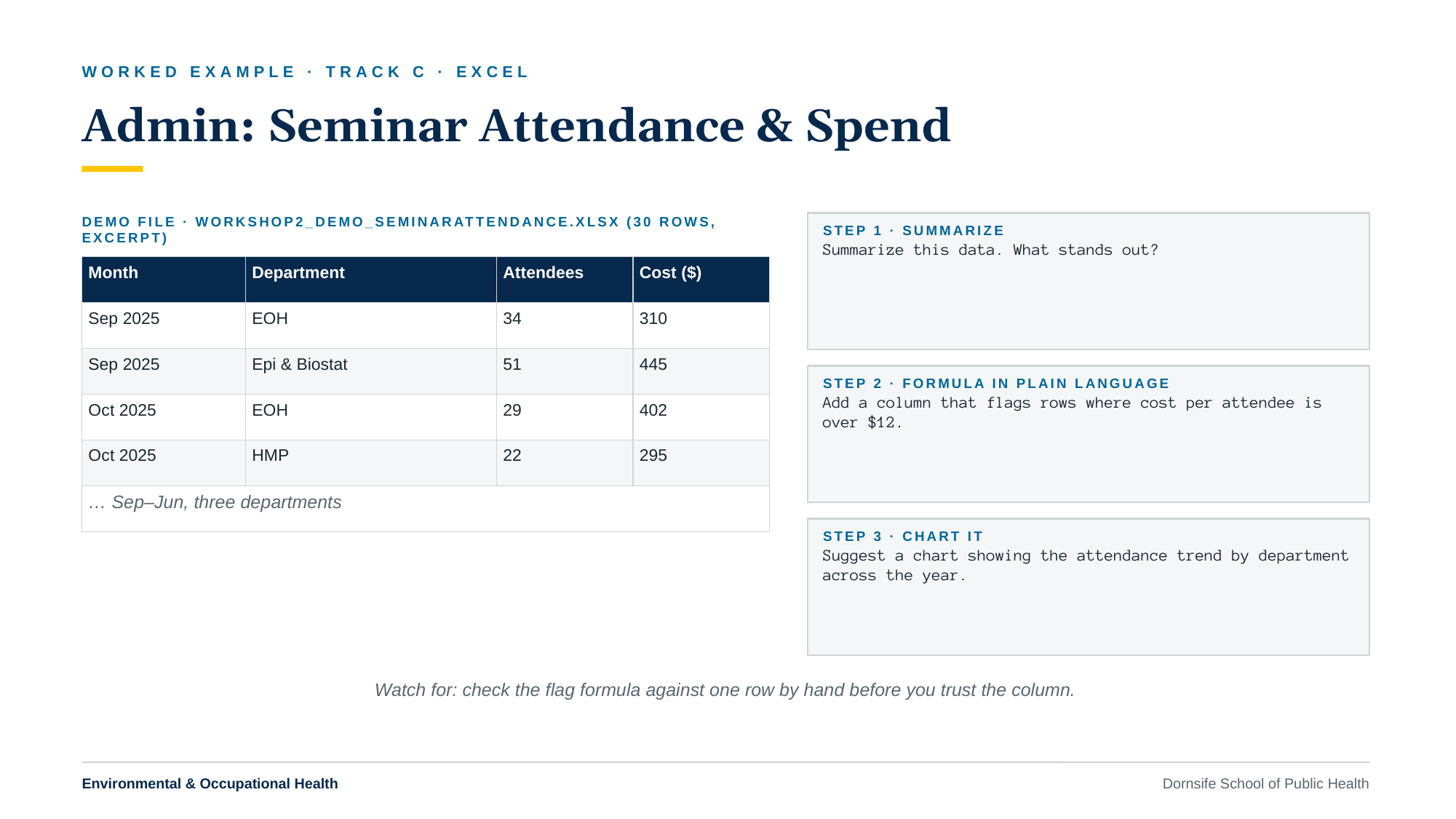

WORKED EXAMPLE · TRACK C · EXCEL
Admin: Seminar Attendance & Spend

DEMO FILE · WORKSHOP2_DEMO_SEMINARATTENDANCE.XLSX (30 ROWS, EXCERPT)

STEP 1 · SUMMARIZE
Summarize this data. What stands out?
| Month | Department | Attendees | Cost ($) |
| --- | --- | --- | --- |
| Sep 2025 | EOH | 34 | 310 |
| Sep 2025 | Epi & Biostat | 51 | 445 |
| Oct 2025 | EOH | 29 | 402 |
| Oct 2025 | HMP | 22 | 295 |
| … Sep–Jun, three departments |  |  |  |

STEP 2 · FORMULA IN PLAIN LANGUAGE
Add a column that flags rows where cost per attendee is over $12.

STEP 3 · CHART IT
Suggest a chart showing the attendance trend by department across the year.
Watch for: check the flag formula against one row by hand before you trust the column.

Environmental & Occupational Health
Dornsife School of Public Health